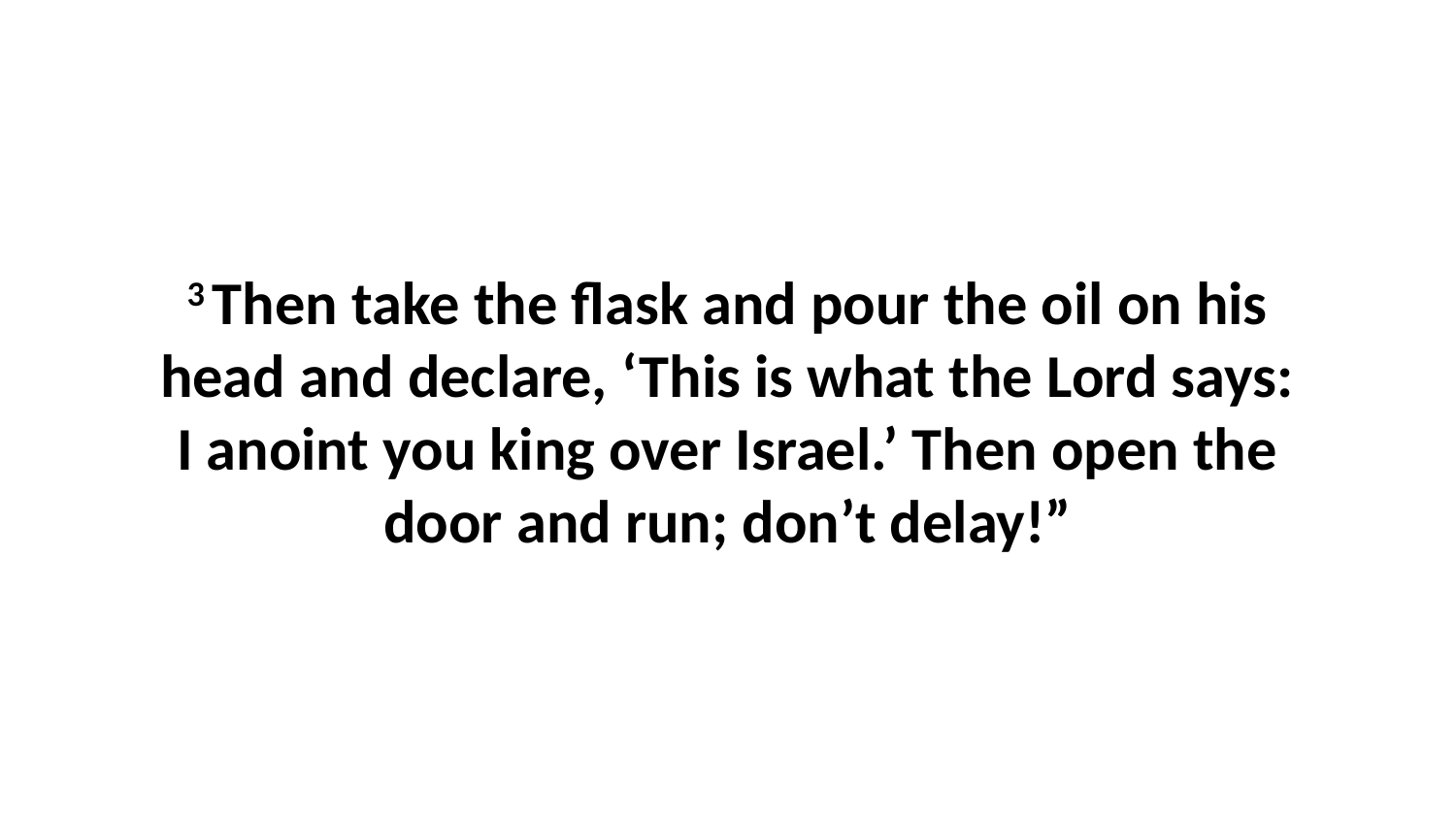

3 Then take the flask and pour the oil on his head and declare, ‘This is what the Lord says: I anoint you king over Israel.’ Then open the door and run; don’t delay!”